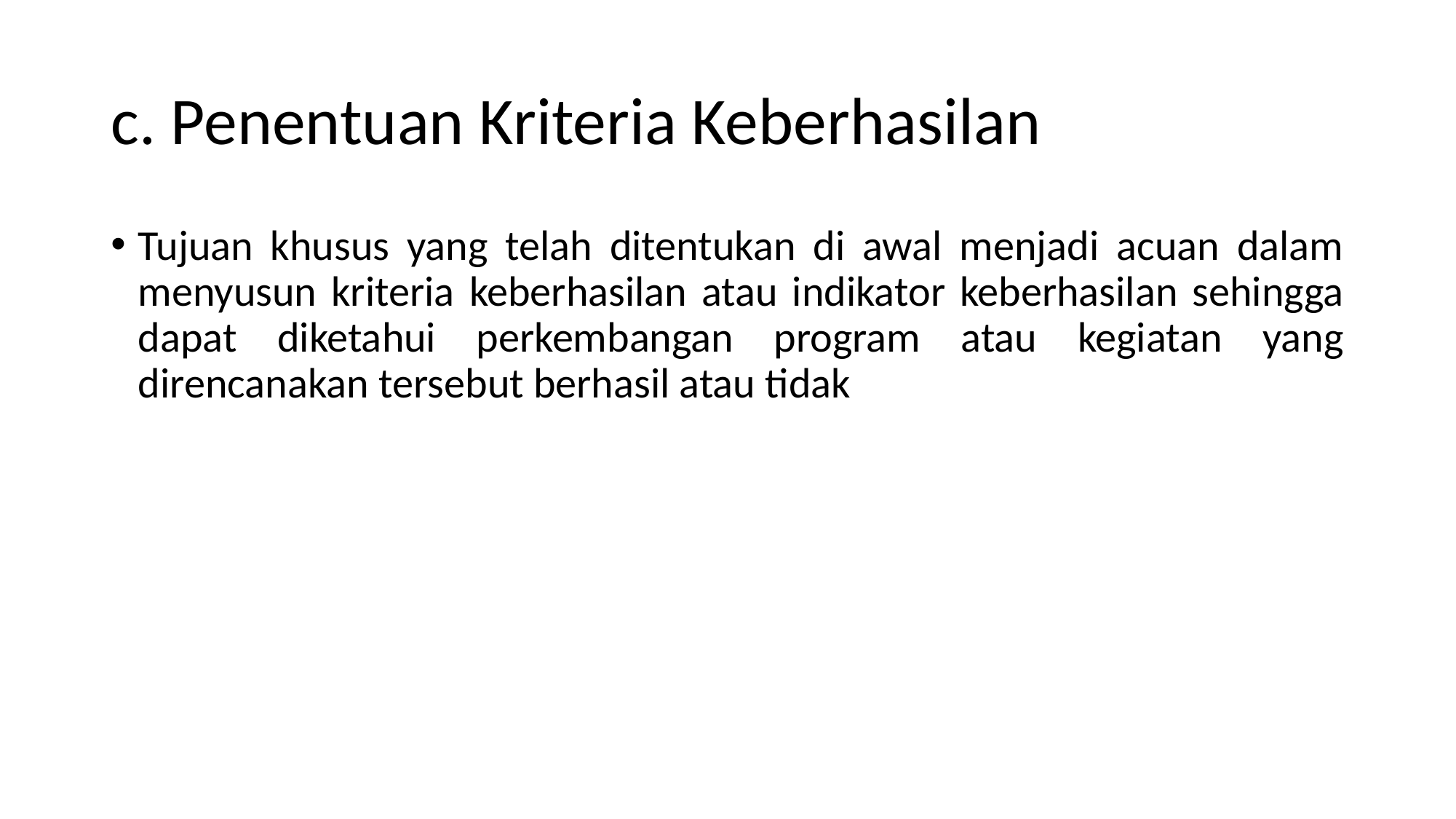

# c. Penentuan Kriteria Keberhasilan
Tujuan khusus yang telah ditentukan di awal menjadi acuan dalam menyusun kriteria keberhasilan atau indikator keberhasilan sehingga dapat diketahui perkembangan program atau kegiatan yang direncanakan tersebut berhasil atau tidak